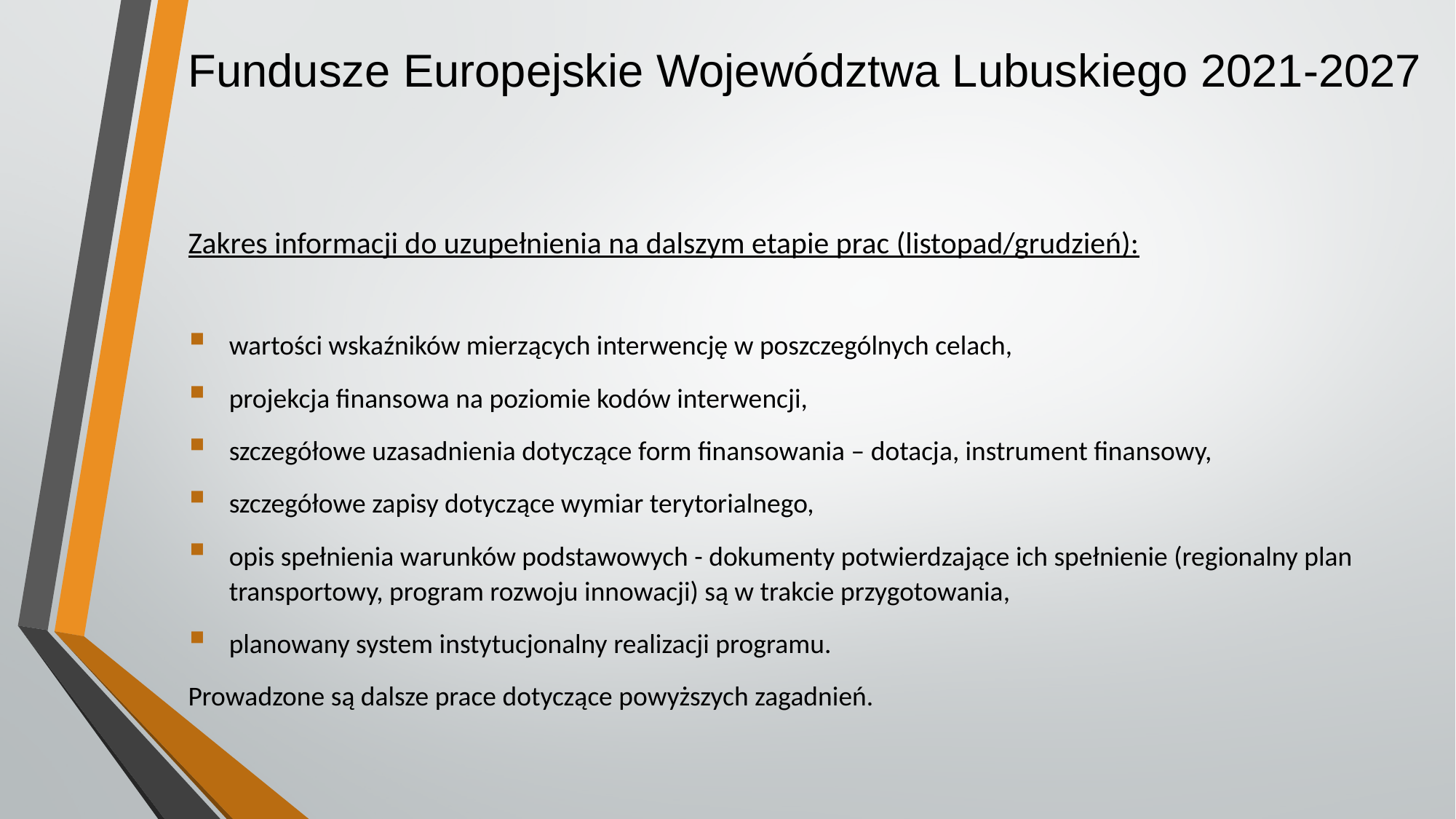

# Fundusze Europejskie Województwa Lubuskiego 2021-2027
Zakres informacji do uzupełnienia na dalszym etapie prac (listopad/grudzień):

wartości wskaźników mierzących interwencję w poszczególnych celach,
projekcja finansowa na poziomie kodów interwencji,
szczegółowe uzasadnienia dotyczące form finansowania – dotacja, instrument finansowy,
szczegółowe zapisy dotyczące wymiar terytorialnego,
opis spełnienia warunków podstawowych - dokumenty potwierdzające ich spełnienie (regionalny plan transportowy, program rozwoju innowacji) są w trakcie przygotowania,
planowany system instytucjonalny realizacji programu.
Prowadzone są dalsze prace dotyczące powyższych zagadnień.